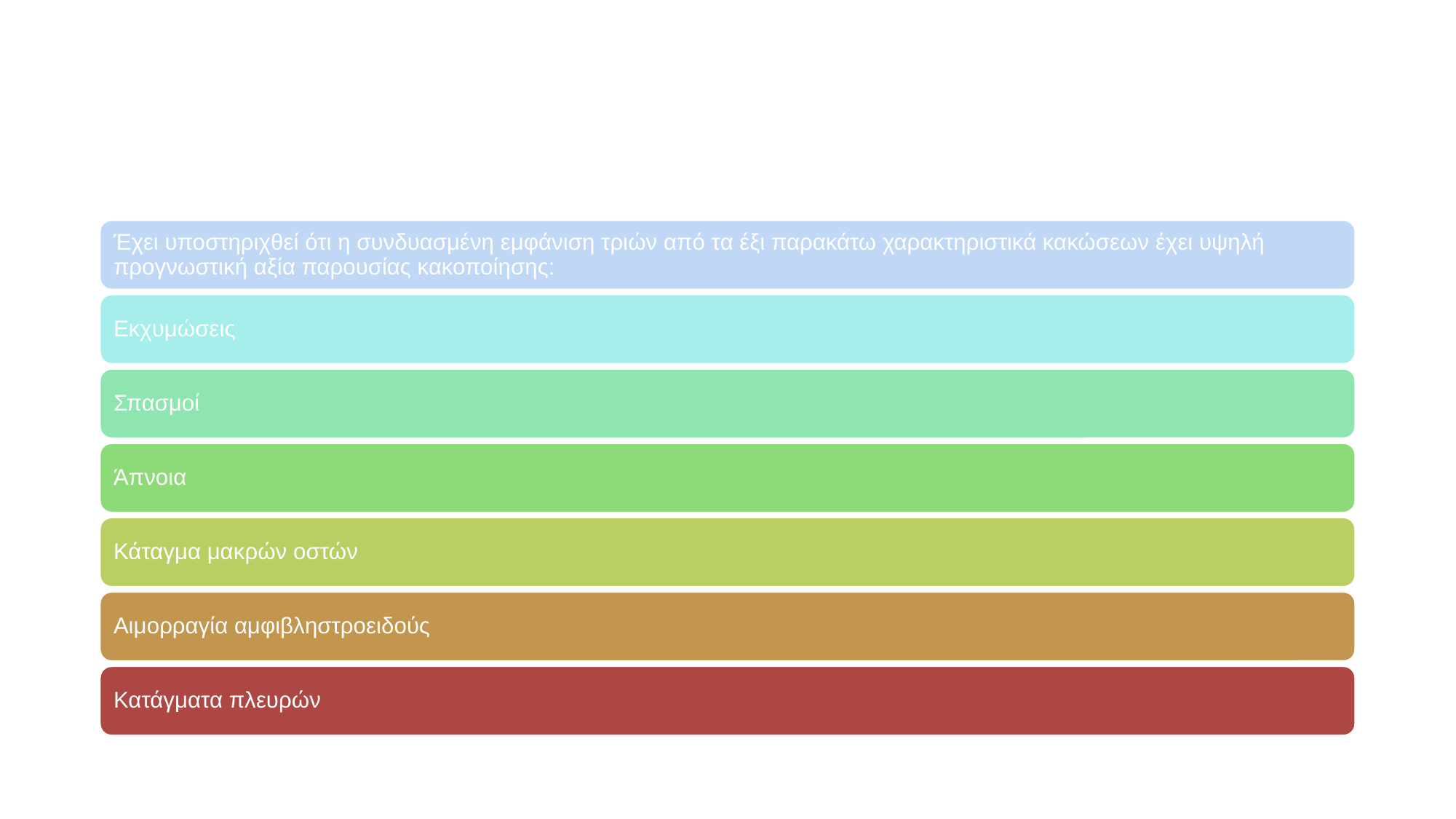

Έχει υποστηριχθεί ότι η συνδυασμένη εμφάνιση τριών από τα έξι παρακάτω χαρακτηριστικά κακώσεων έχει υψηλή προγνωστική αξία παρουσίας κακοποίησης:
Εκχυμώσεις
Σπασμοί
Άπνοια
Κάταγμα μακρών οστών
Αιμορραγία αμφιβληστροειδούς
Κατάγματα πλευρών